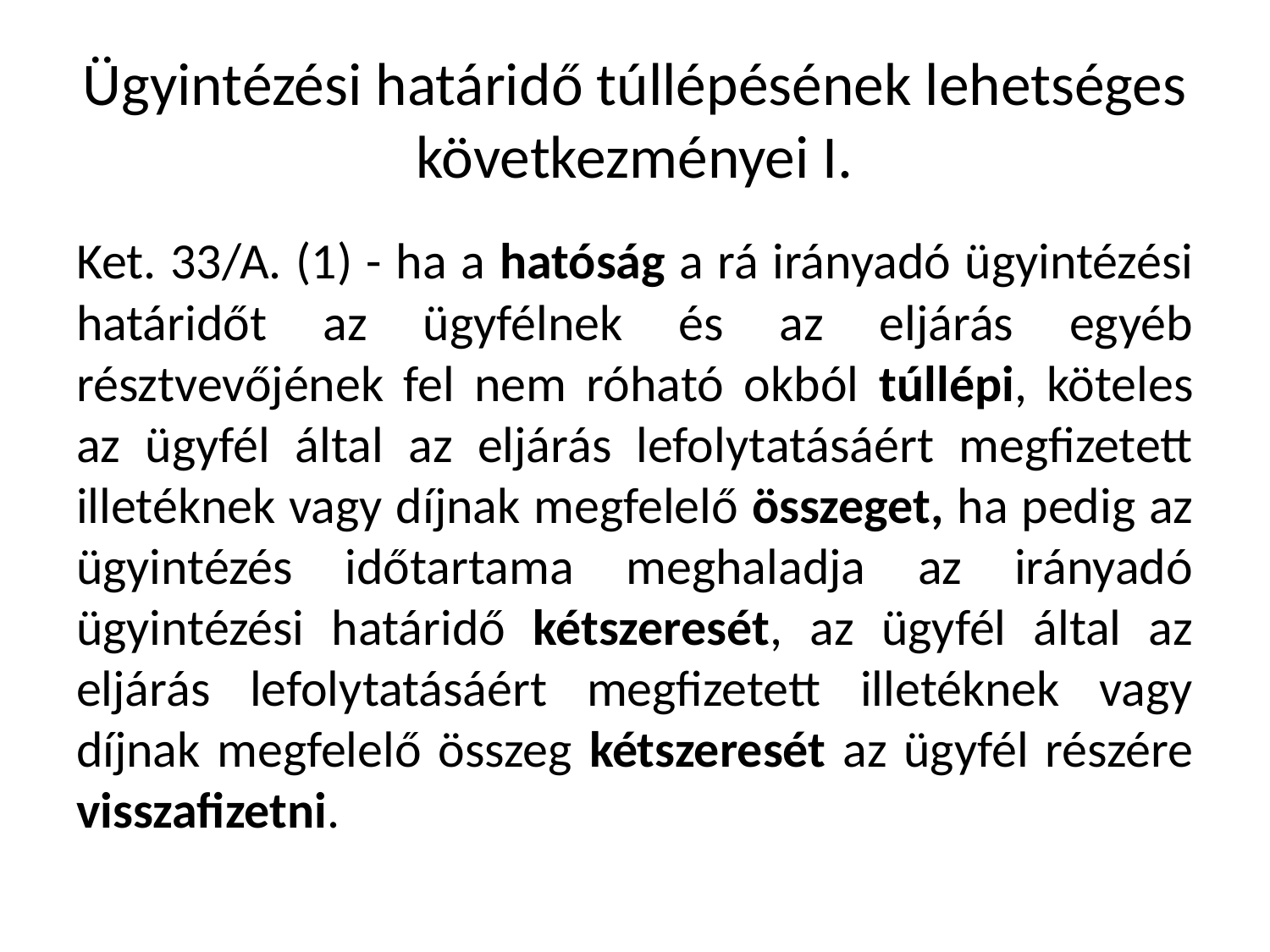

# Ügyintézési határidő túllépésének lehetséges következményei I.
Ket. 33/A. (1) - ha a hatóság a rá irányadó ügyintézési határidőt az ügyfélnek és az eljárás egyéb résztvevőjének fel nem róható okból túllépi, köteles az ügyfél által az eljárás lefolytatásáért megfizetett illetéknek vagy díjnak megfelelő összeget, ha pedig az ügyintézés időtartama meghaladja az irányadó ügyintézési határidő kétszeresét, az ügyfél által az eljárás lefolytatásáért megfizetett illetéknek vagy díjnak megfelelő összeg kétszeresét az ügyfél részére visszafizetni.